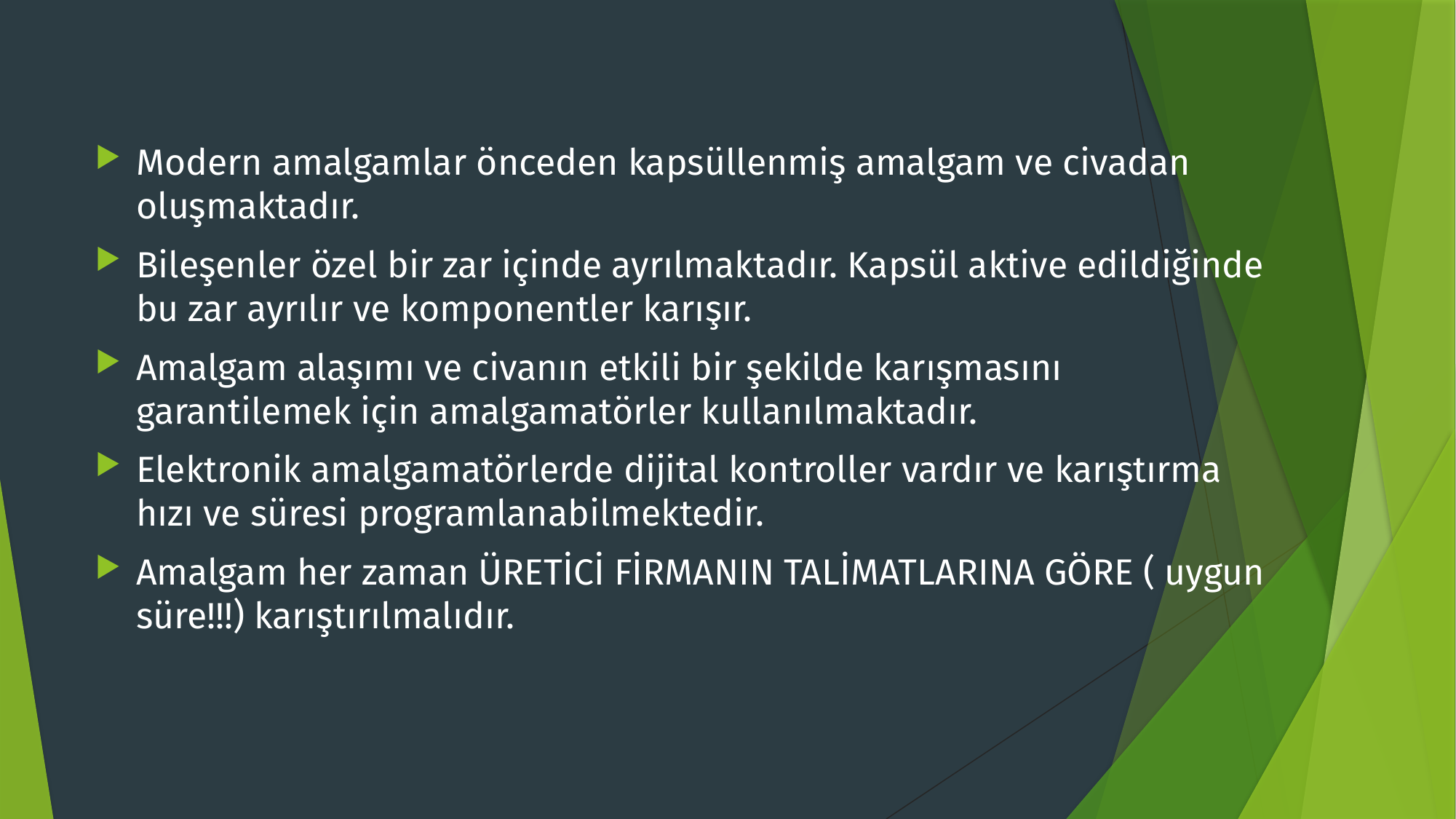

#
Modern amalgamlar önceden kapsüllenmiş amalgam ve civadan oluşmaktadır.
Bileşenler özel bir zar içinde ayrılmaktadır. Kapsül aktive edildiğinde bu zar ayrılır ve komponentler karışır.
Amalgam alaşımı ve civanın etkili bir şekilde karışmasını garantilemek için amalgamatörler kullanılmaktadır.
Elektronik amalgamatörlerde dijital kontroller vardır ve karıştırma hızı ve süresi programlanabilmektedir.
Amalgam her zaman ÜRETİCİ FİRMANIN TALİMATLARINA GÖRE ( uygun süre!!!) karıştırılmalıdır.